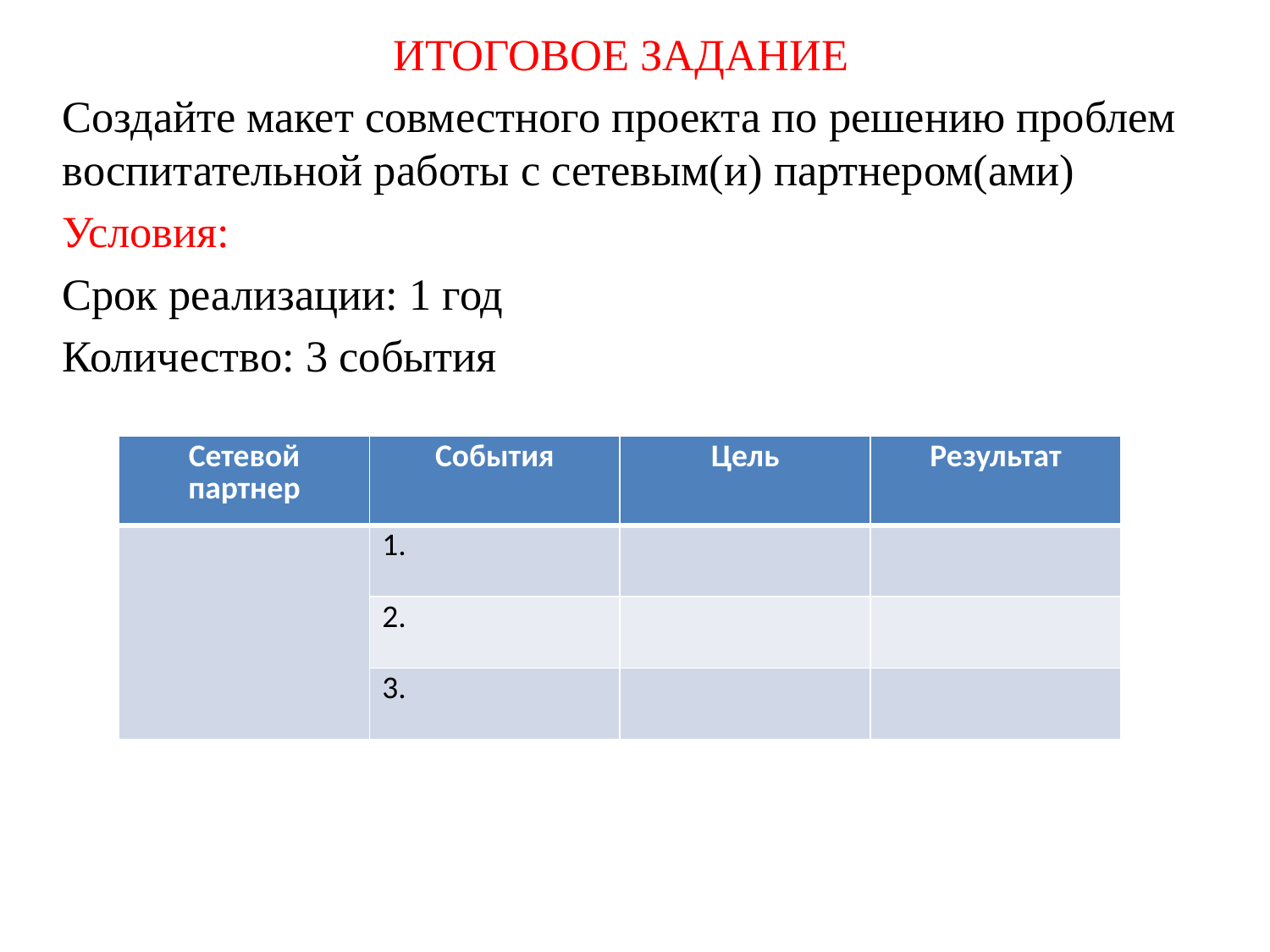

ИТОГОВОЕ ЗАДАНИЕ
Создайте макет совместного проекта по решению проблем воспитательной работы с сетевым(и) партнером(ами)
Условия:
Срок реализации: 1 год
Количество: 3 события
| Сетевой партнер | События | Цель | Результат |
| --- | --- | --- | --- |
|  | 1. |  |  |
|  | 2. |  |  |
|  | 3. |  |  |